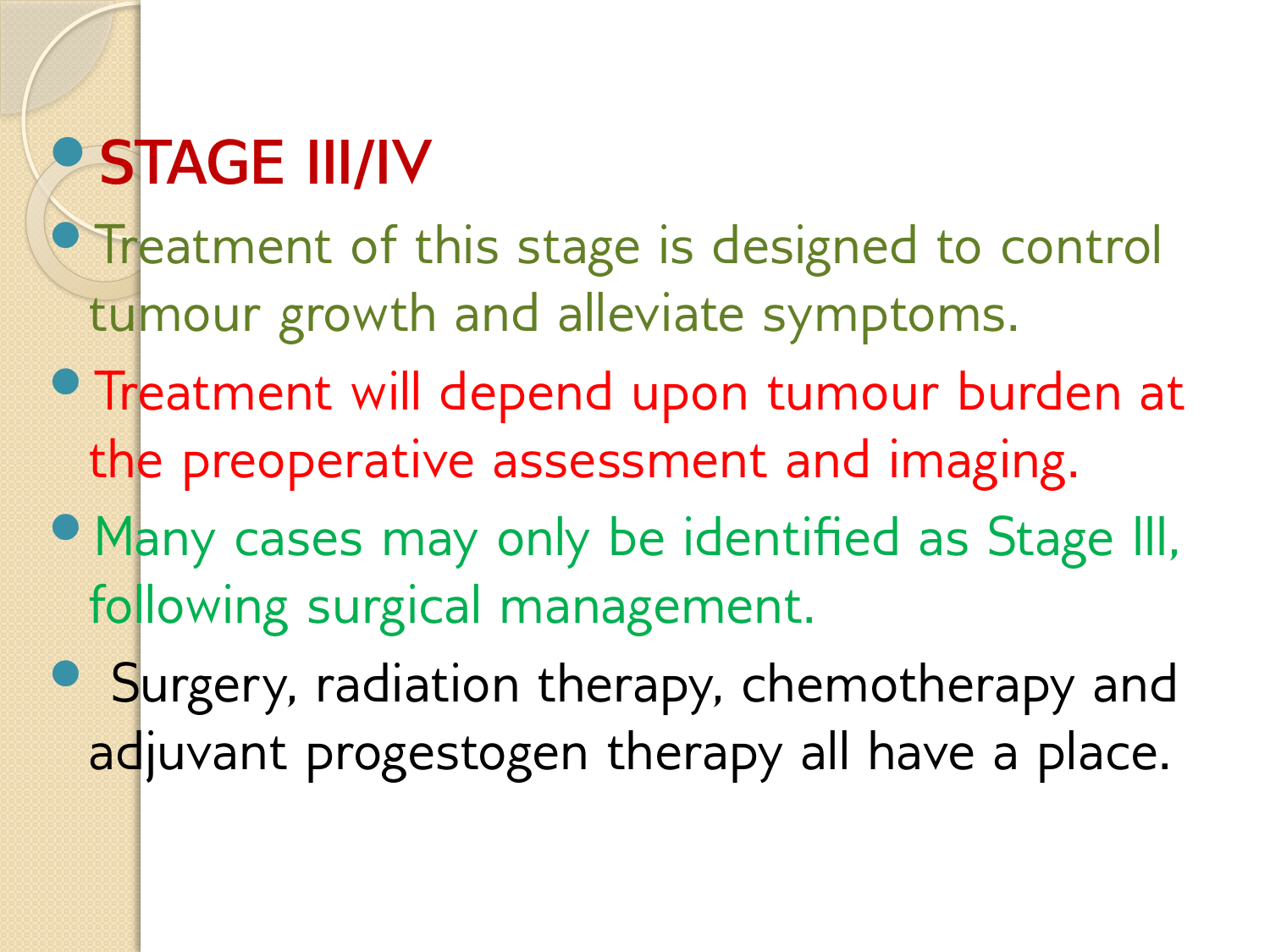

STAGE III/IV
Treatment of this stage is designed to control tumour growth and alleviate symptoms.
Treatment will depend upon tumour burden at the preoperative assessment and imaging.
Many cases may only be identified as Stage III, following surgical management.
 Surgery, radiation therapy, chemotherapy and adjuvant progestogen therapy all have a place.